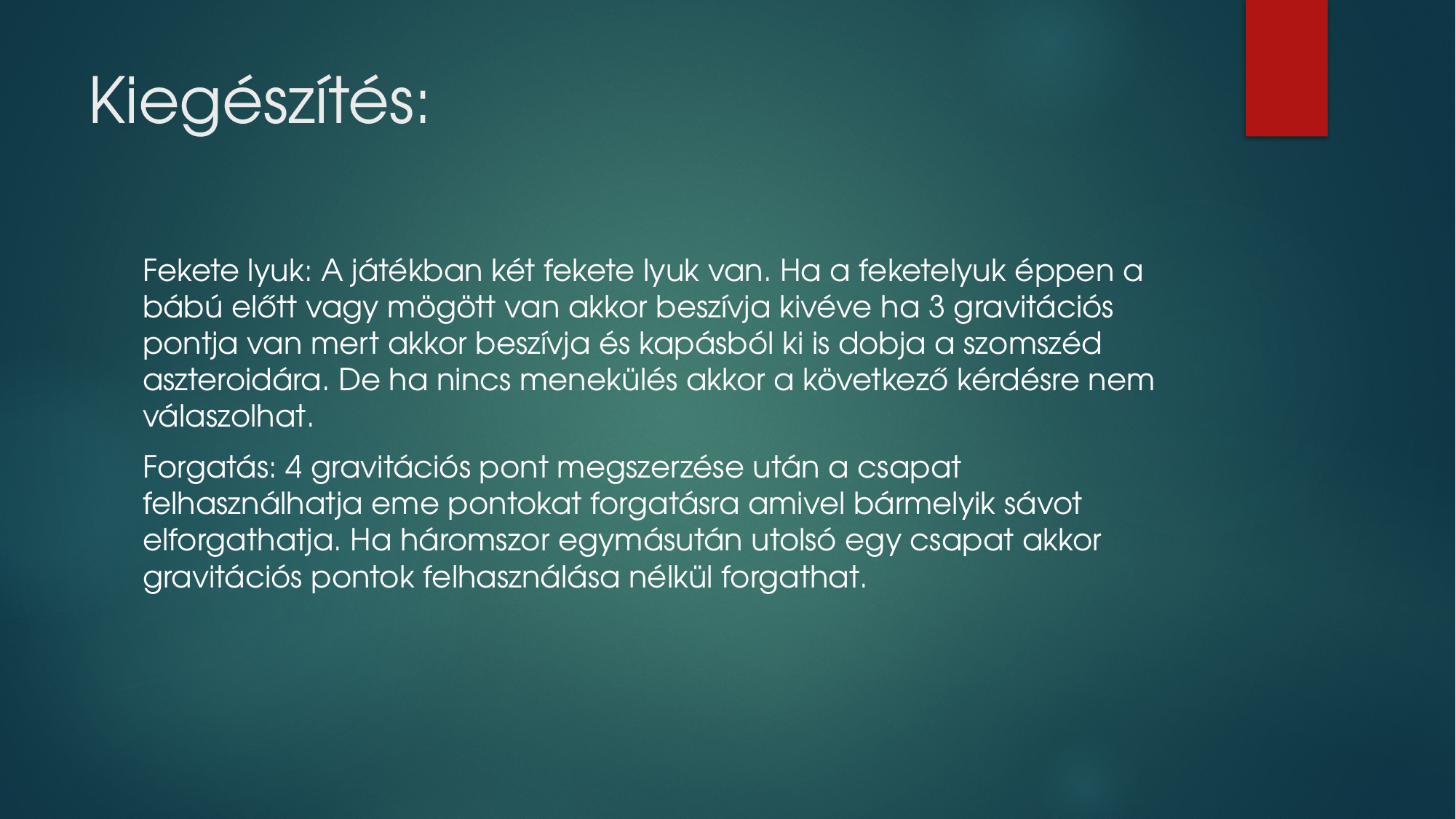

# Kiegészítés:
Fekete lyuk: A játékban két fekete lyuk van. Ha a feketelyuk éppen a bábú előtt vagy mögött van akkor beszívja kivéve ha 3 gravitációs pontja van mert akkor beszívja és kapásból ki is dobja a szomszéd aszteroidára. De ha nincs menekülés akkor a következő kérdésre nem válaszolhat.
Forgatás: 4 gravitációs pont megszerzése után a csapat felhasználhatja eme pontokat forgatásra amivel bármelyik sávot elforgathatja. Ha háromszor egymásután utolsó egy csapat akkor gravitációs pontok felhasználása nélkül forgathat.